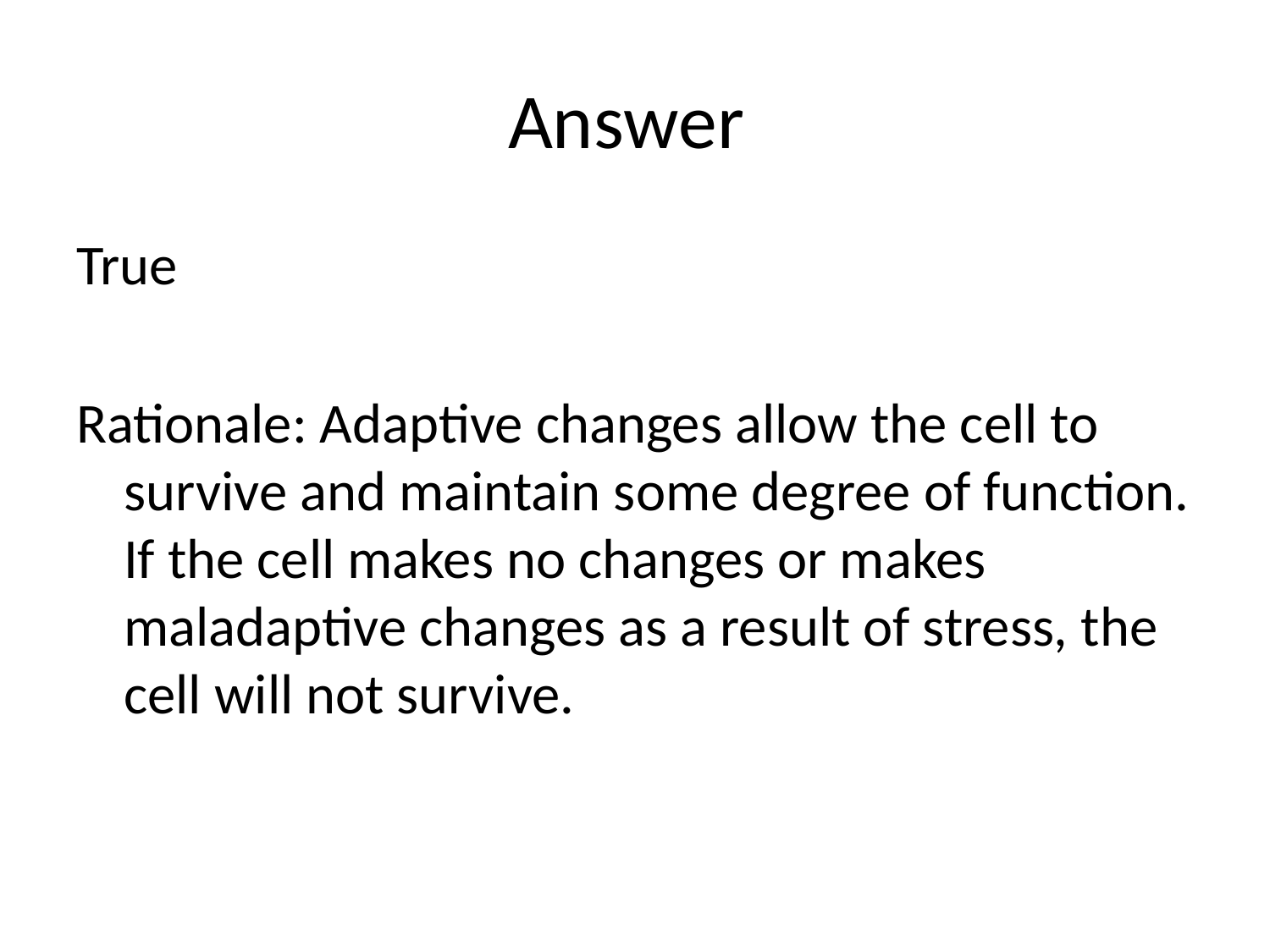

# Answer
True

Rationale: Adaptive changes allow the cell to survive and maintain some degree of function. If the cell makes no changes or makes maladaptive changes as a result of stress, the cell will not survive.